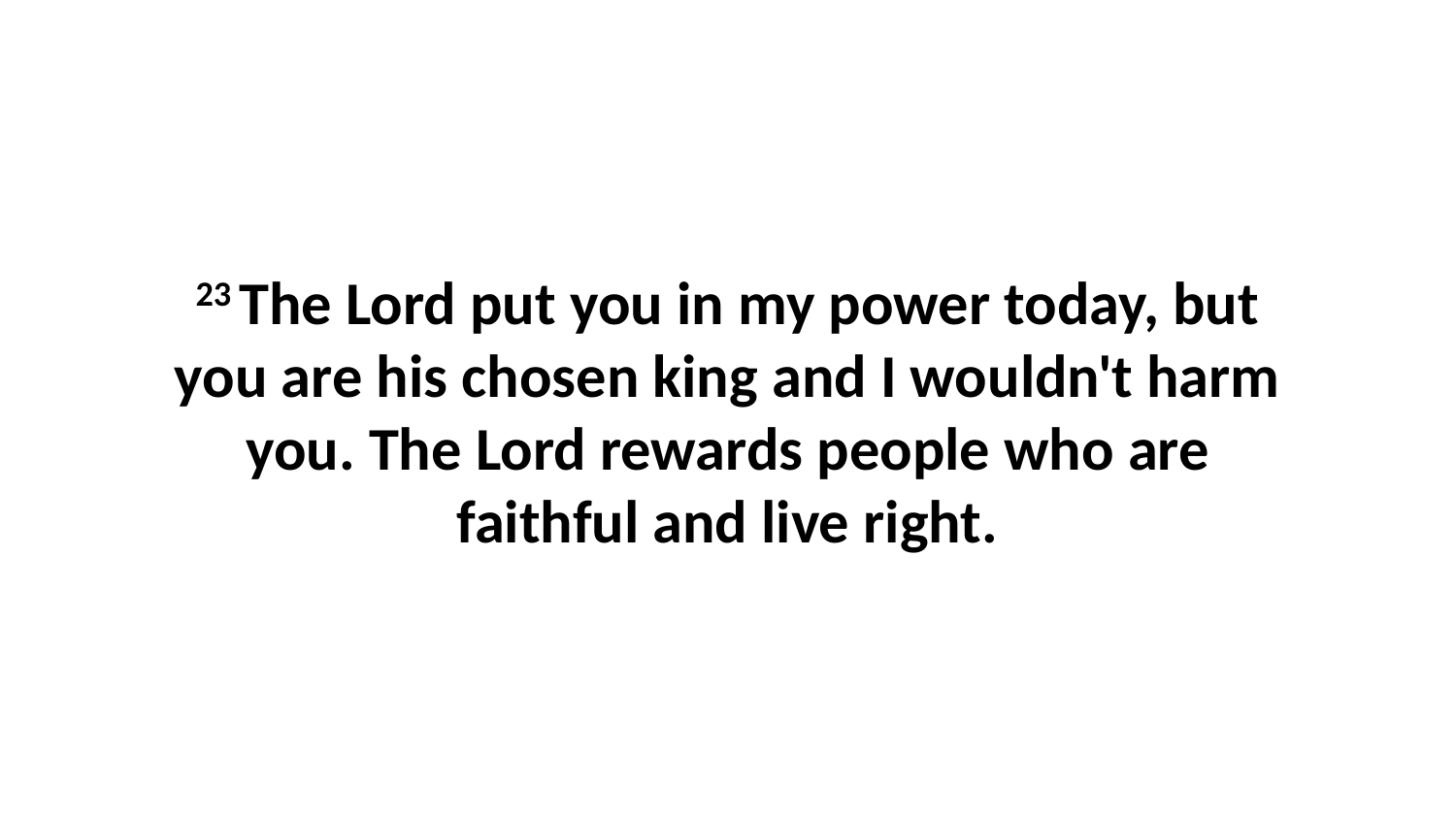

23 The Lord put you in my power today, but you are his chosen king and I wouldn't harm you. The Lord rewards people who are faithful and live right.